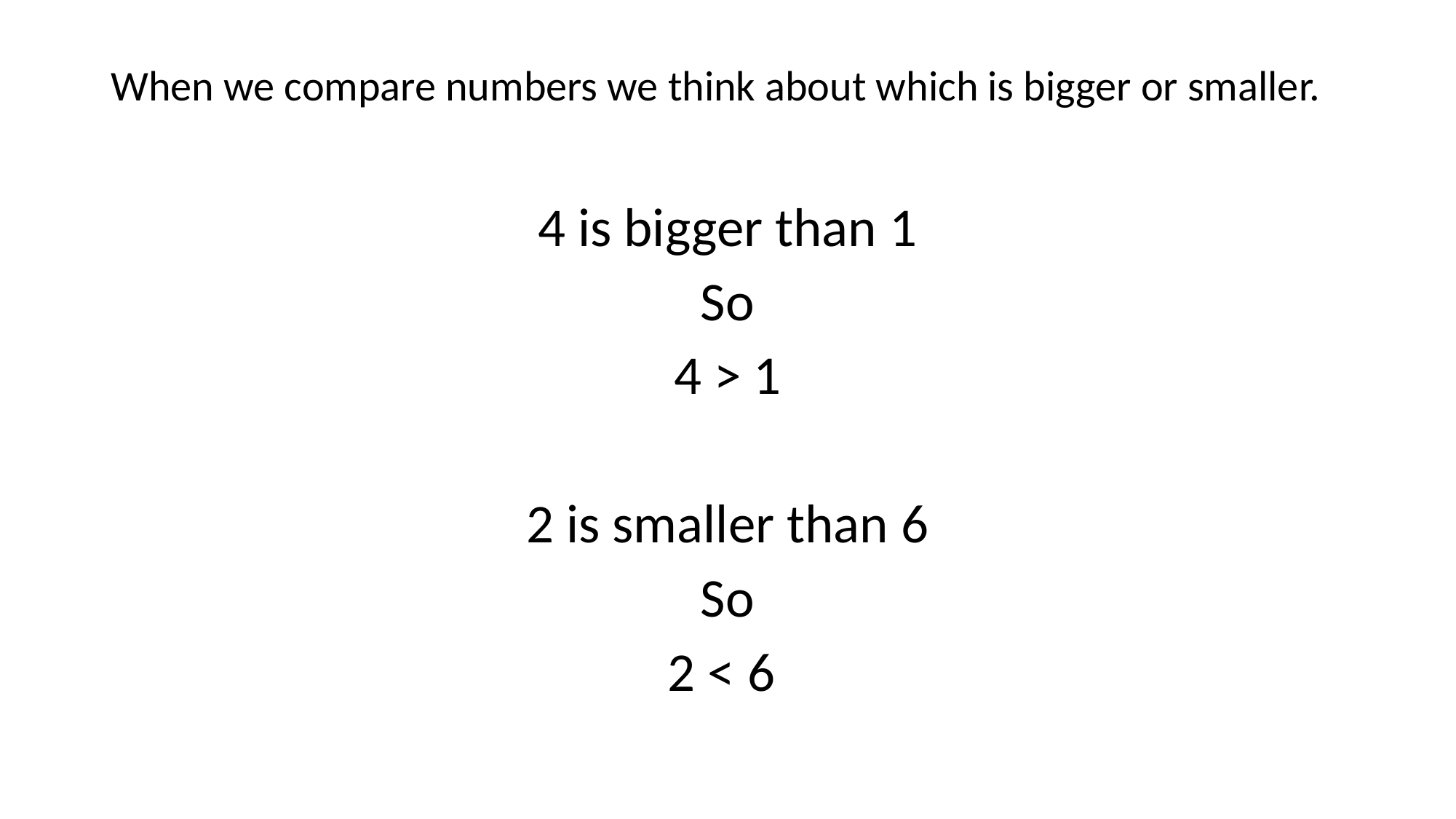

When we compare numbers we think about which is bigger or smaller.

4 is bigger than 1
So
4 > 1

2 is smaller than 6
So
2 < 6